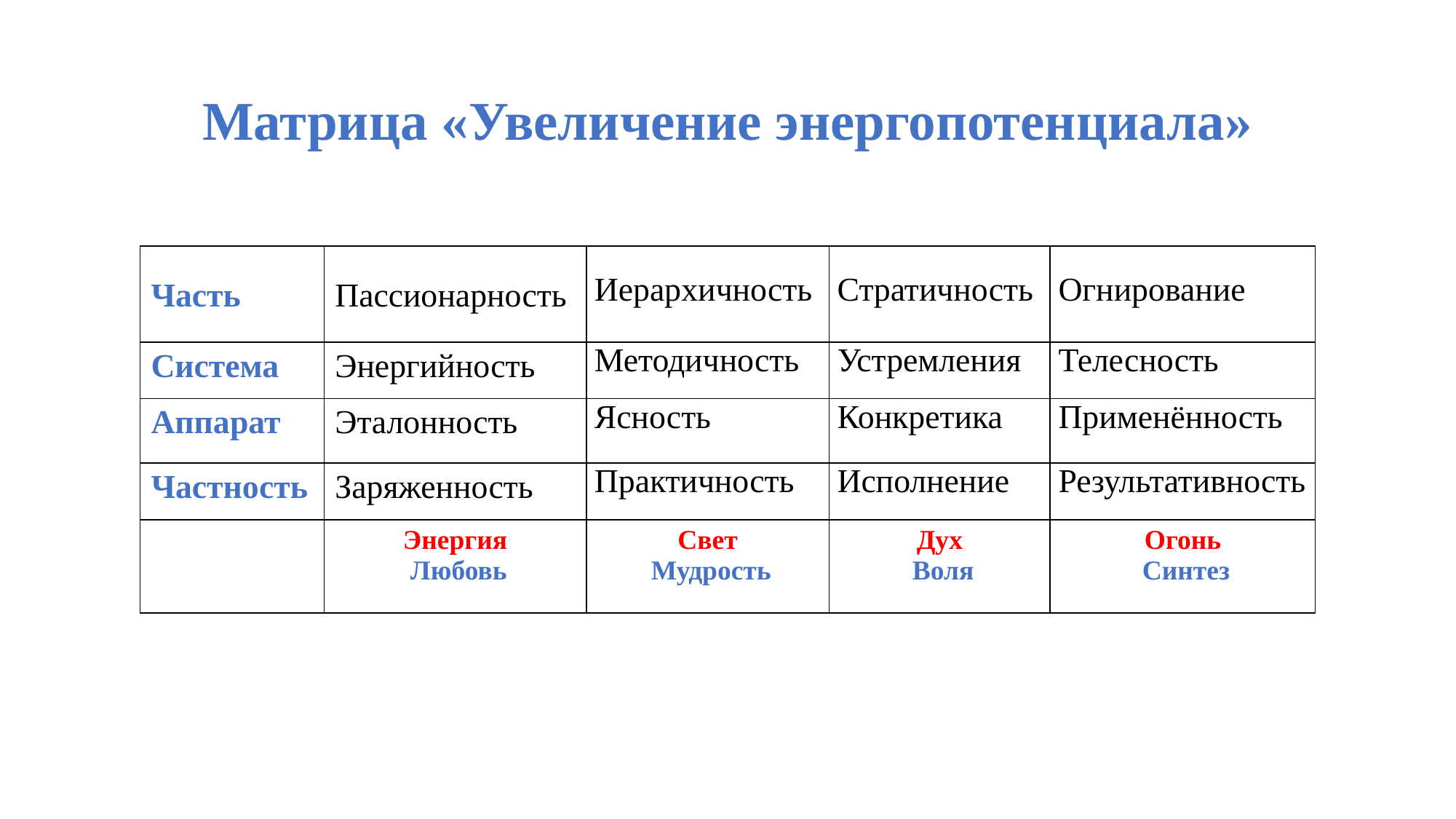

# Матрица «Увеличение энергопотенциала»
| Часть | Пассионарность | Иерархичность | Стратичность | Огнирование |
| --- | --- | --- | --- | --- |
| Система | Энергийность | Методичность | Устремления | Телесность |
| Аппарат | Эталонность | Ясность | Конкретика | Применённость |
| Частность | Заряженность | Практичность | Исполнение | Результативность |
|  | Энергия Любовь | Свет Мудрость | Дух Воля | Огонь Синтез |